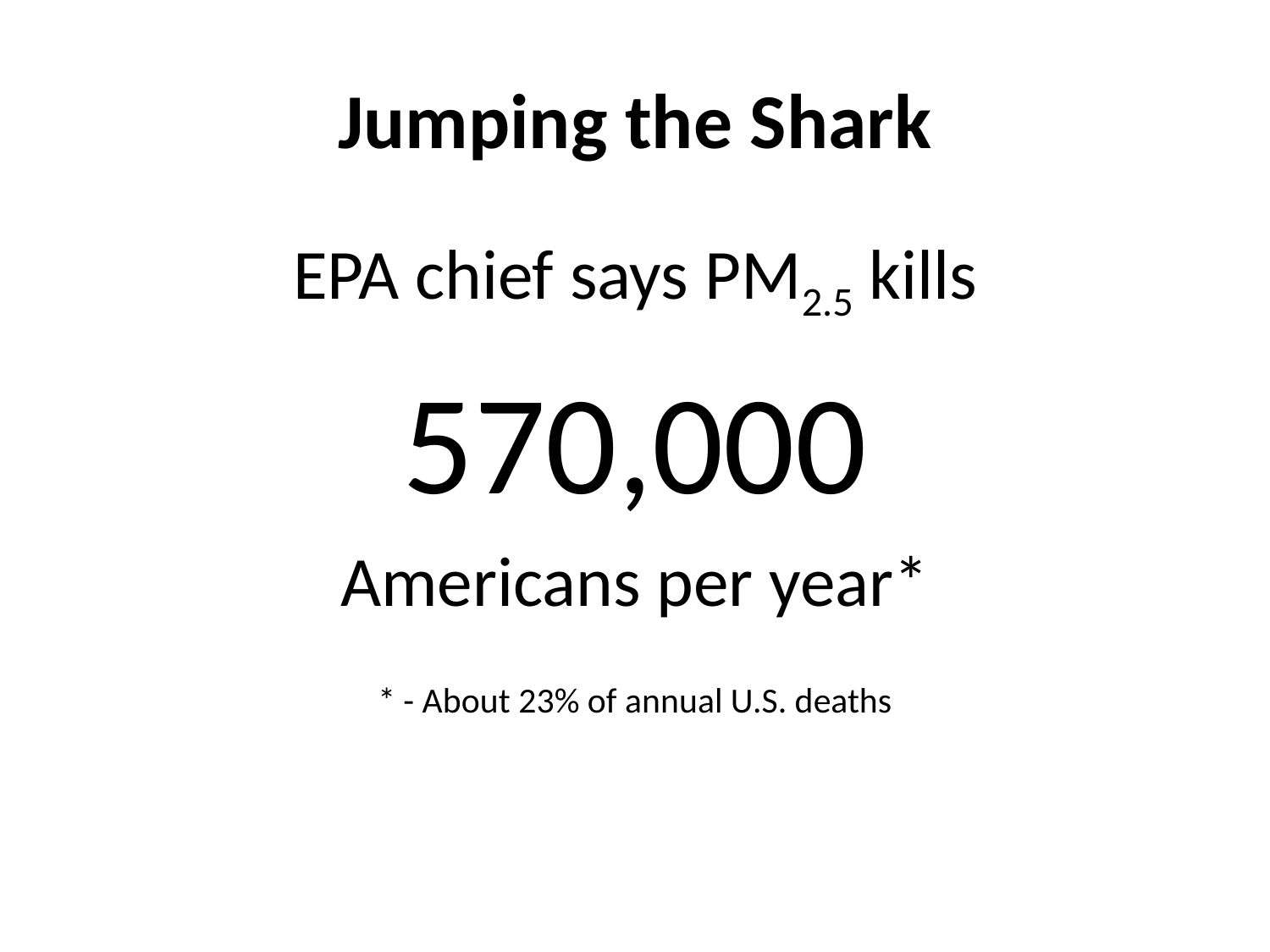

# Jumping the Shark
EPA chief says PM2.5 kills
570,000
Americans per year*

* - About 23% of annual U.S. deaths